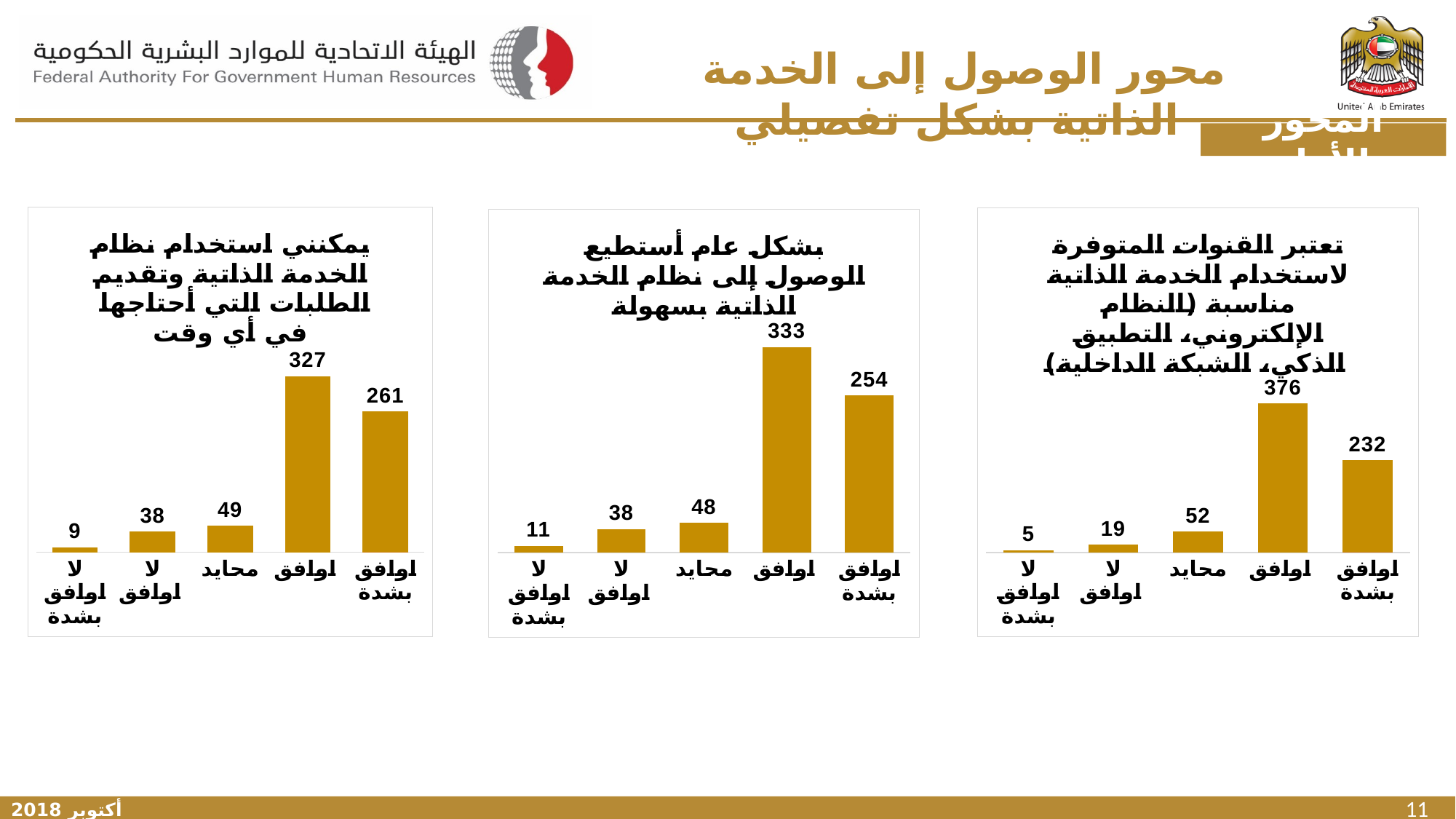

محور الوصول إلى الخدمة الذاتية بشكل تفصيلي
المحور الأول

[unsupported chart]

[unsupported chart]

### Chart: بشكل عام أستطيع الوصول إلى نظام الخدمة الذاتية بسهولة

| Category |  |
|---|---|
| اوافق بشدة | 254.0 |
| اوافق  | 333.0 |
| محايد | 48.0 |
| لا اوافق  | 38.0 |
| لا اوافق بشدة | 11.0 |